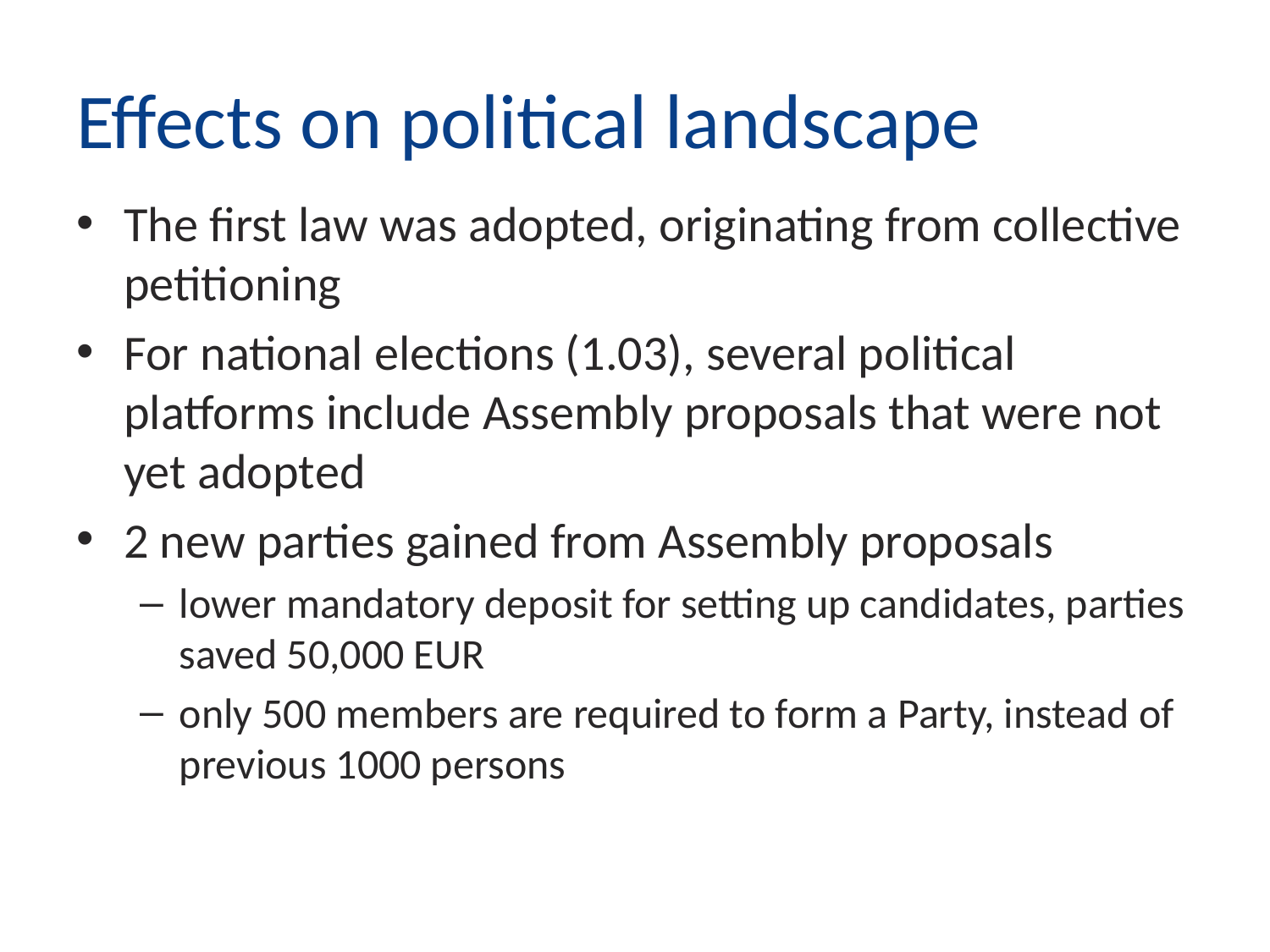

# Effects on political landscape
The first law was adopted, originating from collective petitioning
For national elections (1.03), several political platforms include Assembly proposals that were not yet adopted
2 new parties gained from Assembly proposals
lower mandatory deposit for setting up candidates, parties saved 50,000 EUR
only 500 members are required to form a Party, instead of previous 1000 persons